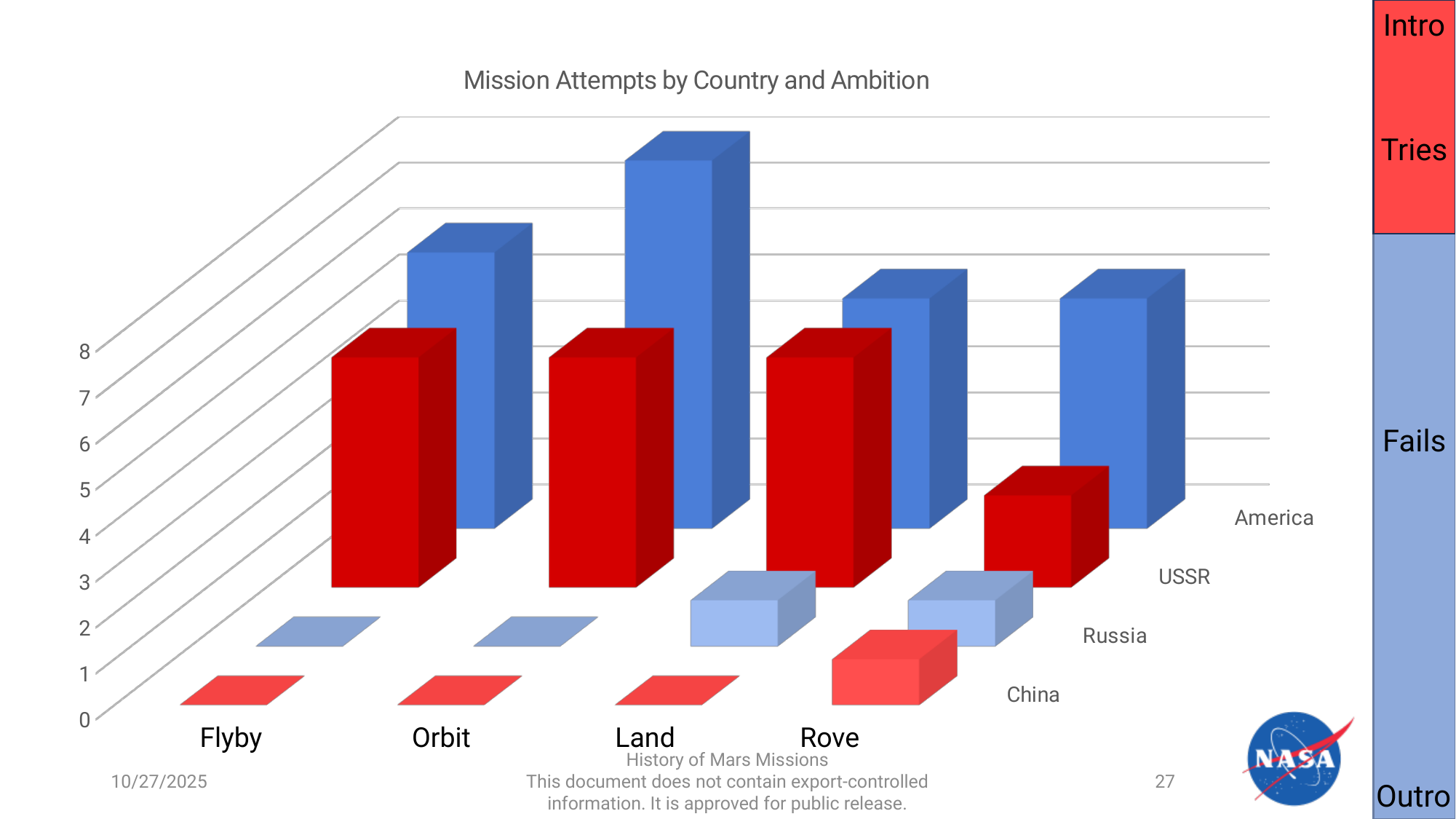

Intro

[unsupported chart]

Tries
Fails
Flyby
Orbit
Land
Rove
10/27/2025
History of Mars Missions
This document does not contain export-controlled information. It is approved for public release.
27
Outro